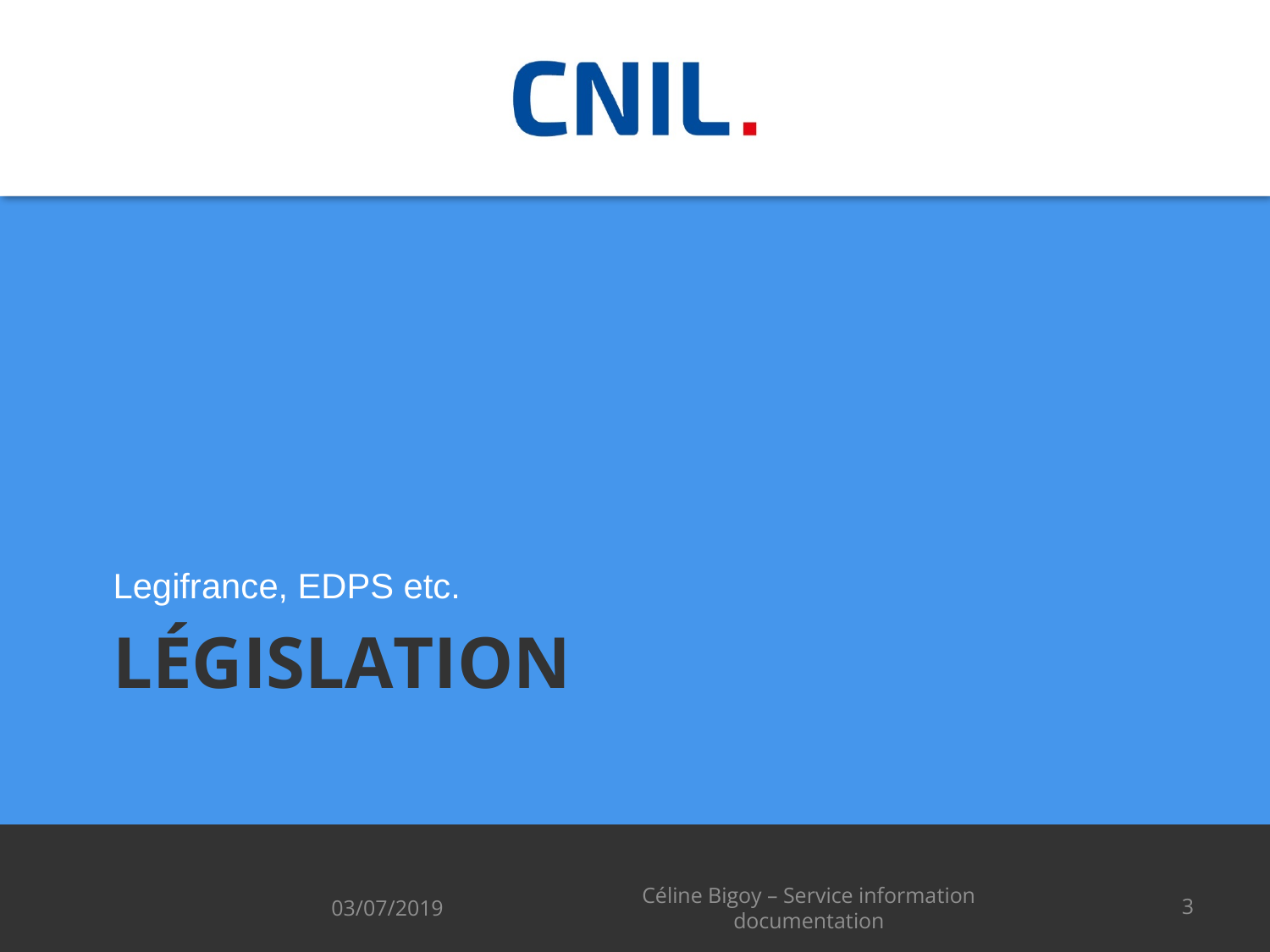

Legifrance, EDPS etc.
# Législation
03/07/2019
Céline Bigoy – Service information documentation
3